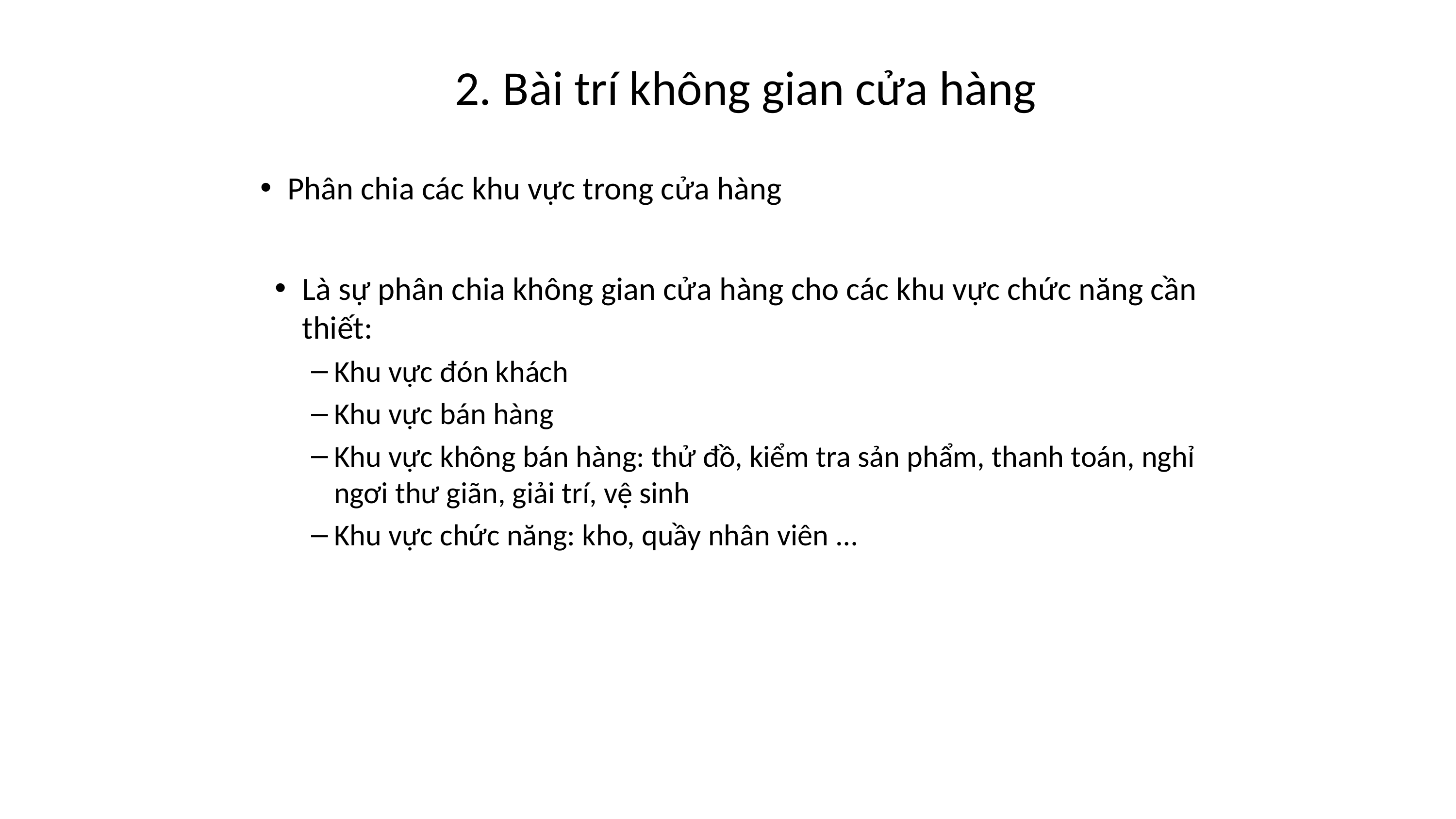

# 2. Bài trí không gian cửa hàng
Phân chia các khu vực trong cửa hàng
Là sự phân chia không gian cửa hàng cho các khu vực chức năng cần thiết:
Khu vực đón khách
Khu vực bán hàng
Khu vực không bán hàng: thử đồ, kiểm tra sản phẩm, thanh toán, nghỉ ngơi thư giãn, giải trí, vệ sinh
Khu vực chức năng: kho, quầy nhân viên …